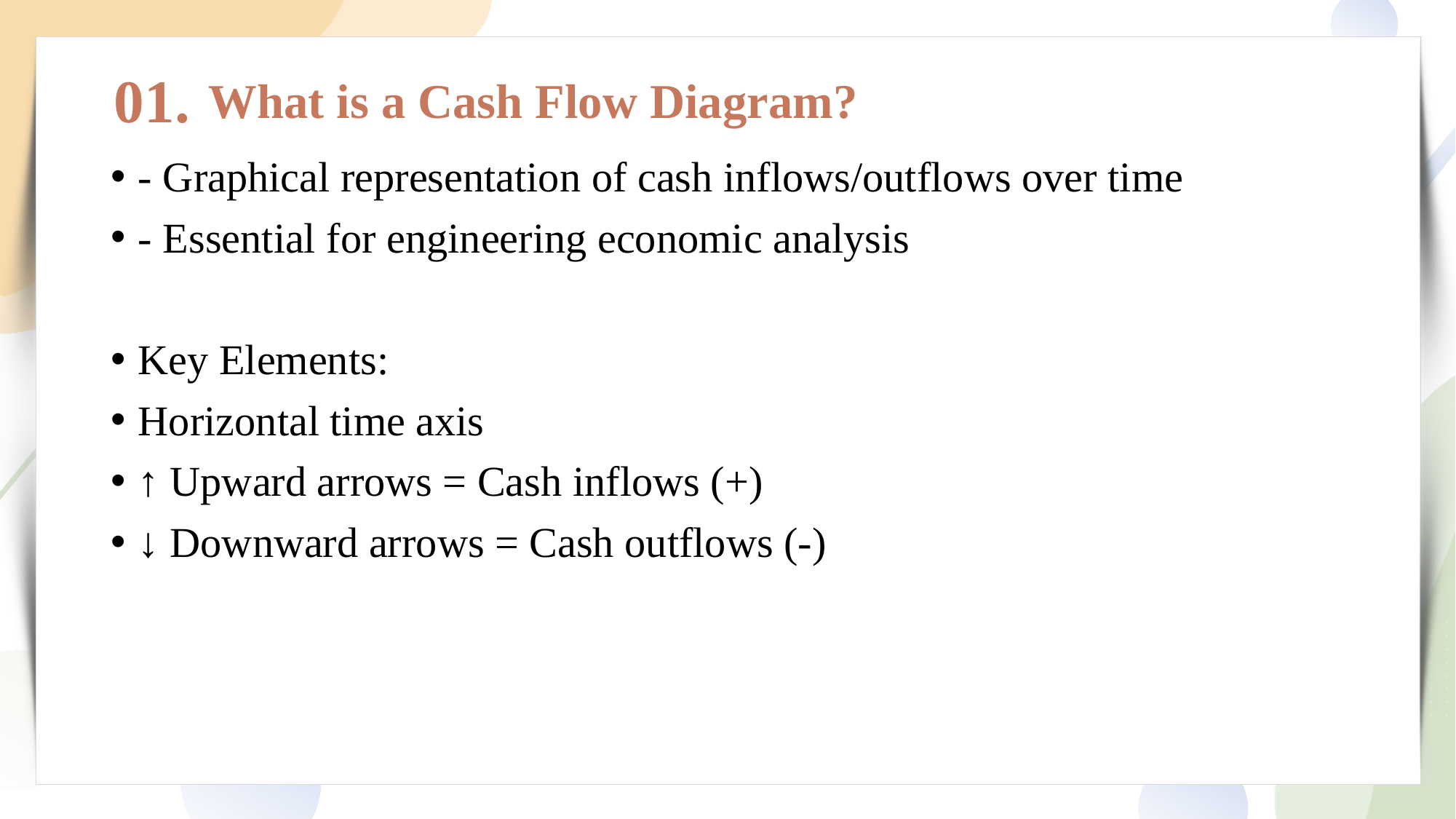

01.
What is a Cash Flow Diagram?
- Graphical representation of cash inflows/outflows over time
- Essential for engineering economic analysis

Key Elements:
Horizontal time axis
↑ Upward arrows = Cash inflows (+)
↓ Downward arrows = Cash outflows (-)